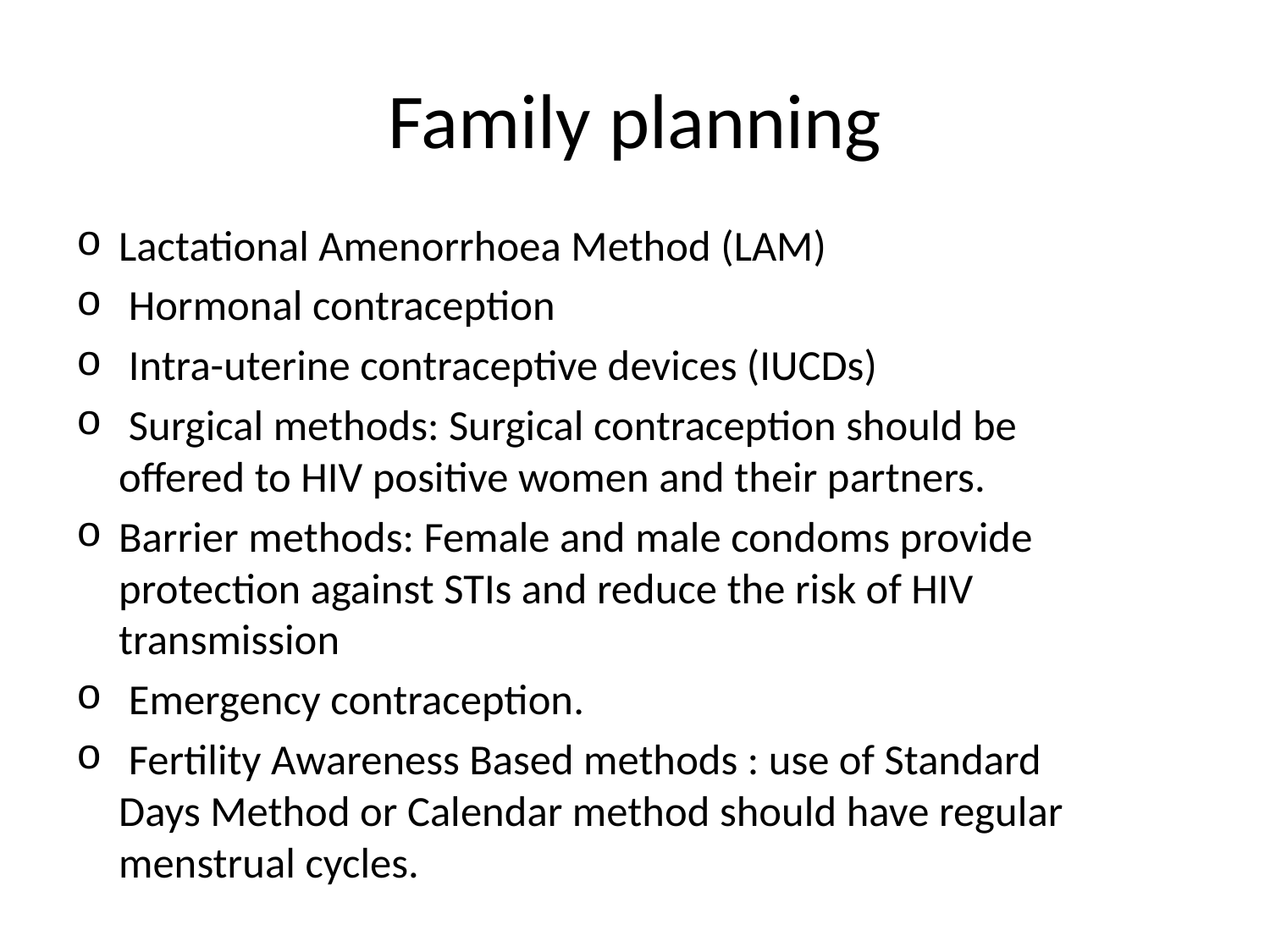

# Family planning
Lactational Amenorrhoea Method (LAM)
 Hormonal contraception
 Intra-uterine contraceptive devices (IUCDs)
 Surgical methods: Surgical contraception should be offered to HIV positive women and their partners.
Barrier methods: Female and male condoms provide protection against STIs and reduce the risk of HIV transmission
 Emergency contraception.
 Fertility Awareness Based methods : use of Standard Days Method or Calendar method should have regular menstrual cycles.